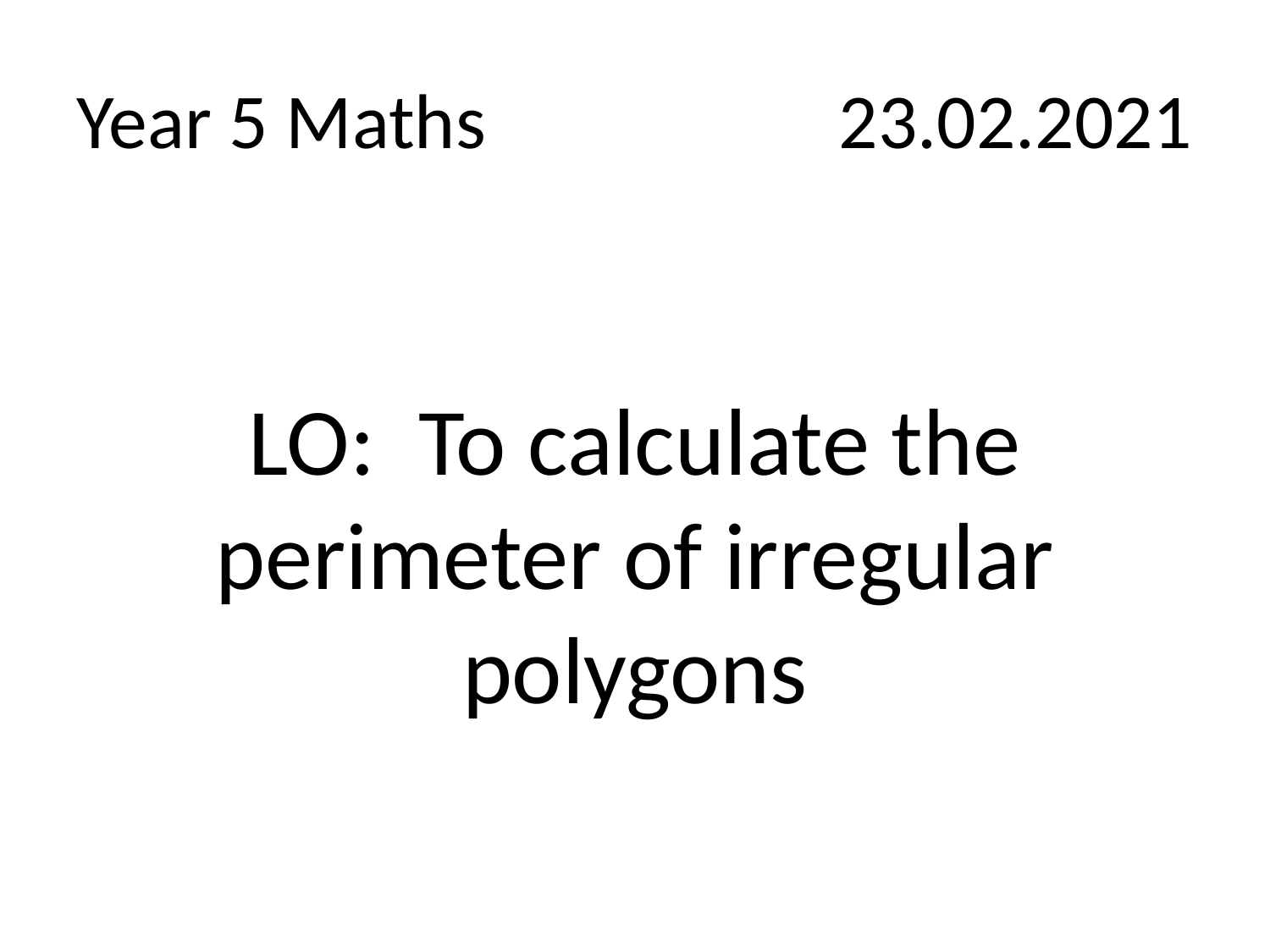

# Year 5 Maths			23.02.2021
LO:  To calculate the perimeter of irregular polygons